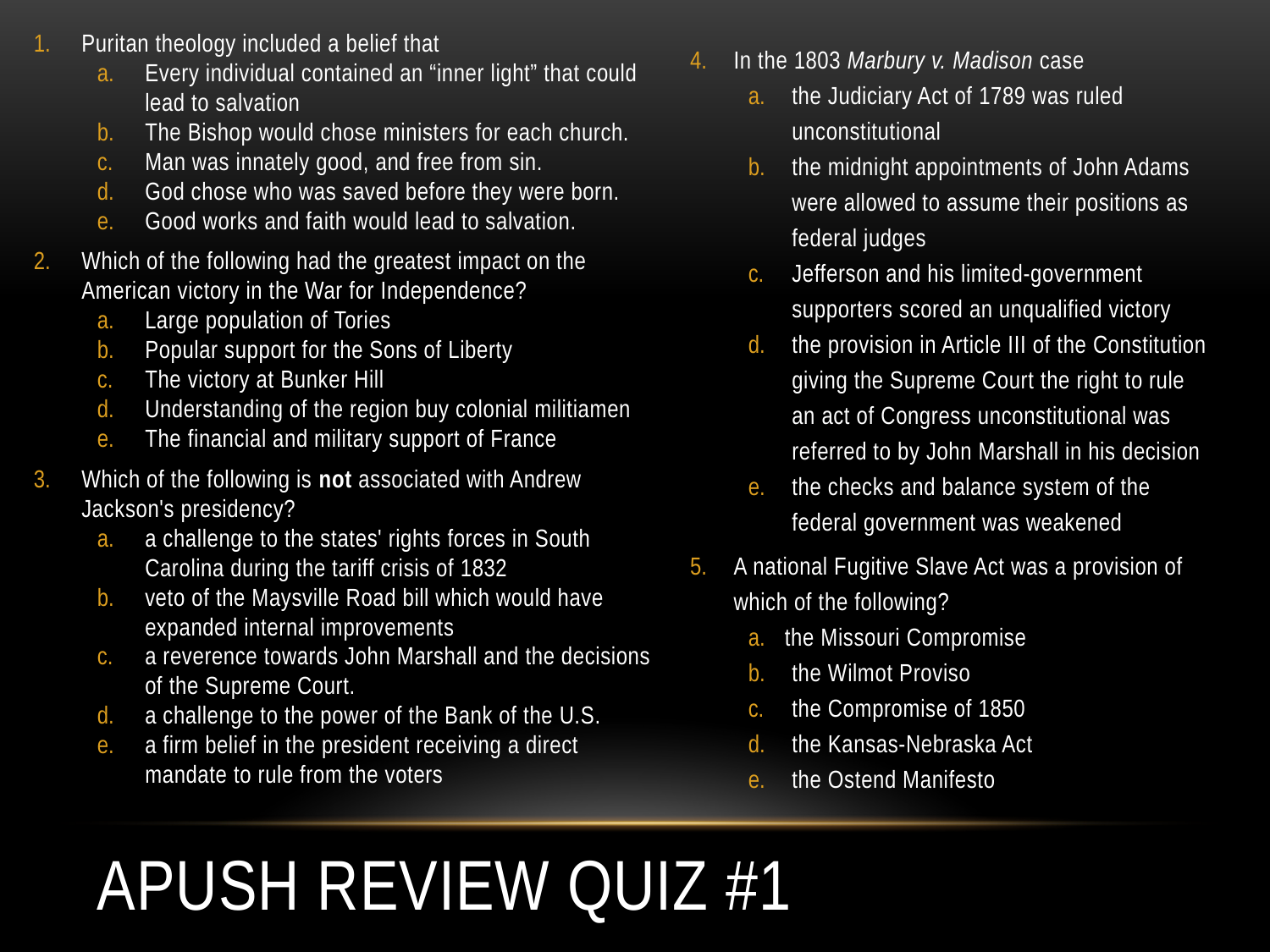

Puritan theology included a belief that
Every individual contained an “inner light” that could lead to salvation
The Bishop would chose ministers for each church.
Man was innately good, and free from sin.
God chose who was saved before they were born.
Good works and faith would lead to salvation.
Which of the following had the greatest impact on the American victory in the War for Independence?
Large population of Tories
Popular support for the Sons of Liberty
The victory at Bunker Hill
Understanding of the region buy colonial militiamen
The financial and military support of France
Which of the following is not associated with Andrew Jackson's presidency?
a challenge to the states' rights forces in South Carolina during the tariff crisis of 1832
veto of the Maysville Road bill which would have expanded internal improvements
a reverence towards John Marshall and the decisions of the Supreme Court.
a challenge to the power of the Bank of the U.S.
a firm belief in the president receiving a direct mandate to rule from the voters
In the 1803 Marbury v. Madison case
the Judiciary Act of 1789 was ruled unconstitutional
the midnight appointments of John Adams were allowed to assume their positions as federal judges
Jefferson and his limited-government supporters scored an unqualified victory
the provision in Article III of the Constitution giving the Supreme Court the right to rule an act of Congress unconstitutional was referred to by John Marshall in his decision
the checks and balance system of the federal government was weakened
A national Fugitive Slave Act was a provision of which of the following?
the Missouri Compromise
the Wilmot Proviso
the Compromise of 1850
the Kansas-Nebraska Act
the Ostend Manifesto

# APUSH Review Quiz #1